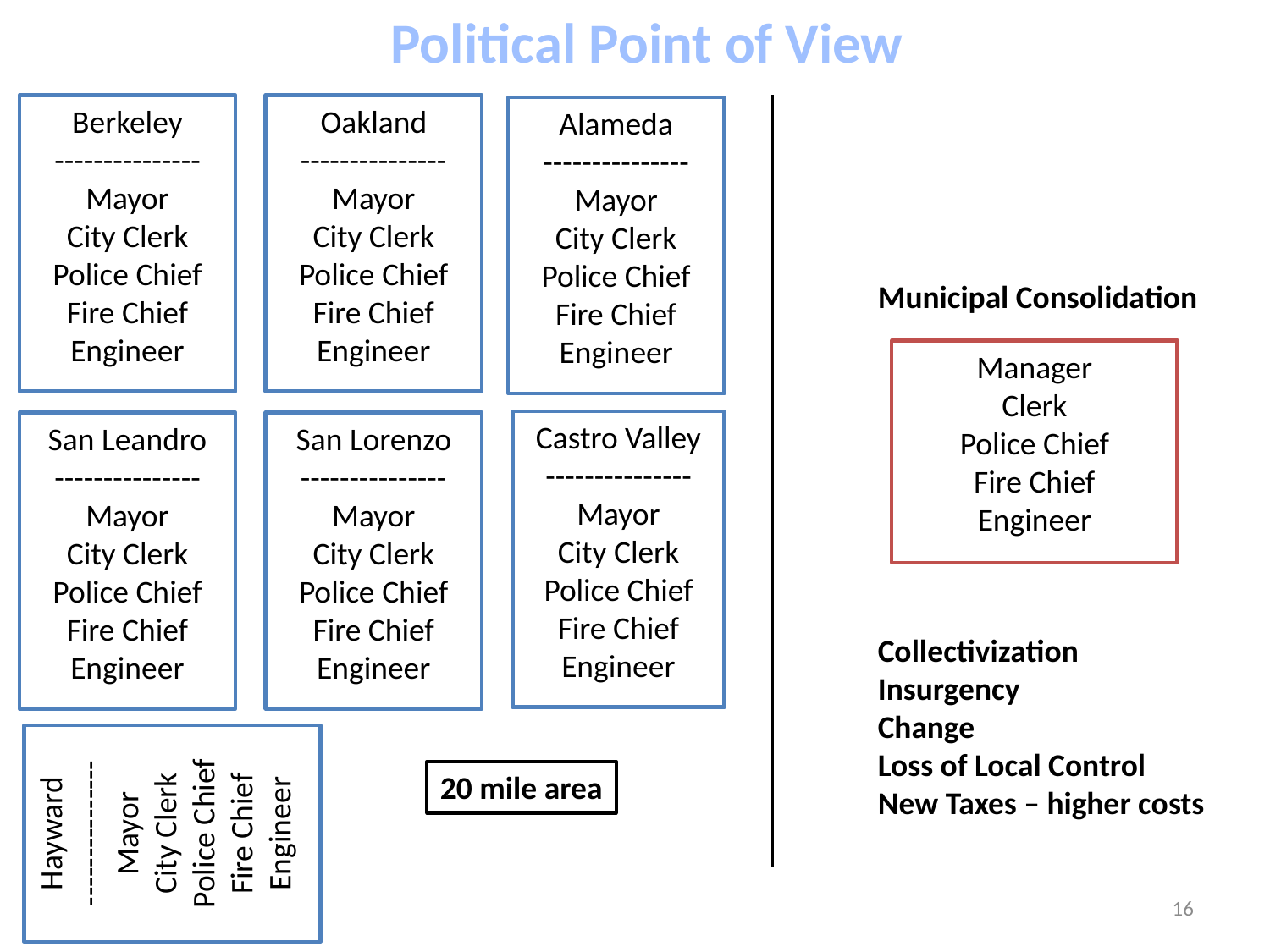

Political Point of View
Berkeley
---------------
Mayor
City Clerk
Police Chief
Fire Chief
Engineer
Oakland
---------------
Mayor
City Clerk
Police Chief
Fire Chief
Engineer
Alameda
---------------
Mayor
City Clerk
Police Chief
Fire Chief
Engineer
Municipal Consolidation
Manager
Clerk
Police Chief
Fire Chief
Engineer
Castro Valley
---------------
Mayor
City Clerk
Police Chief
Fire Chief
Engineer
San Leandro
---------------
Mayor
City Clerk
Police Chief
Fire Chief
Engineer
San Lorenzo
---------------
Mayor
City Clerk
Police Chief
Fire Chief
Engineer
Collectivization
Insurgency
Change
Loss of Local Control
New Taxes – higher costs

Hayward
---------------
Mayor
City Clerk
Police Chief
Fire Chief
Engineer
20 mile area

16